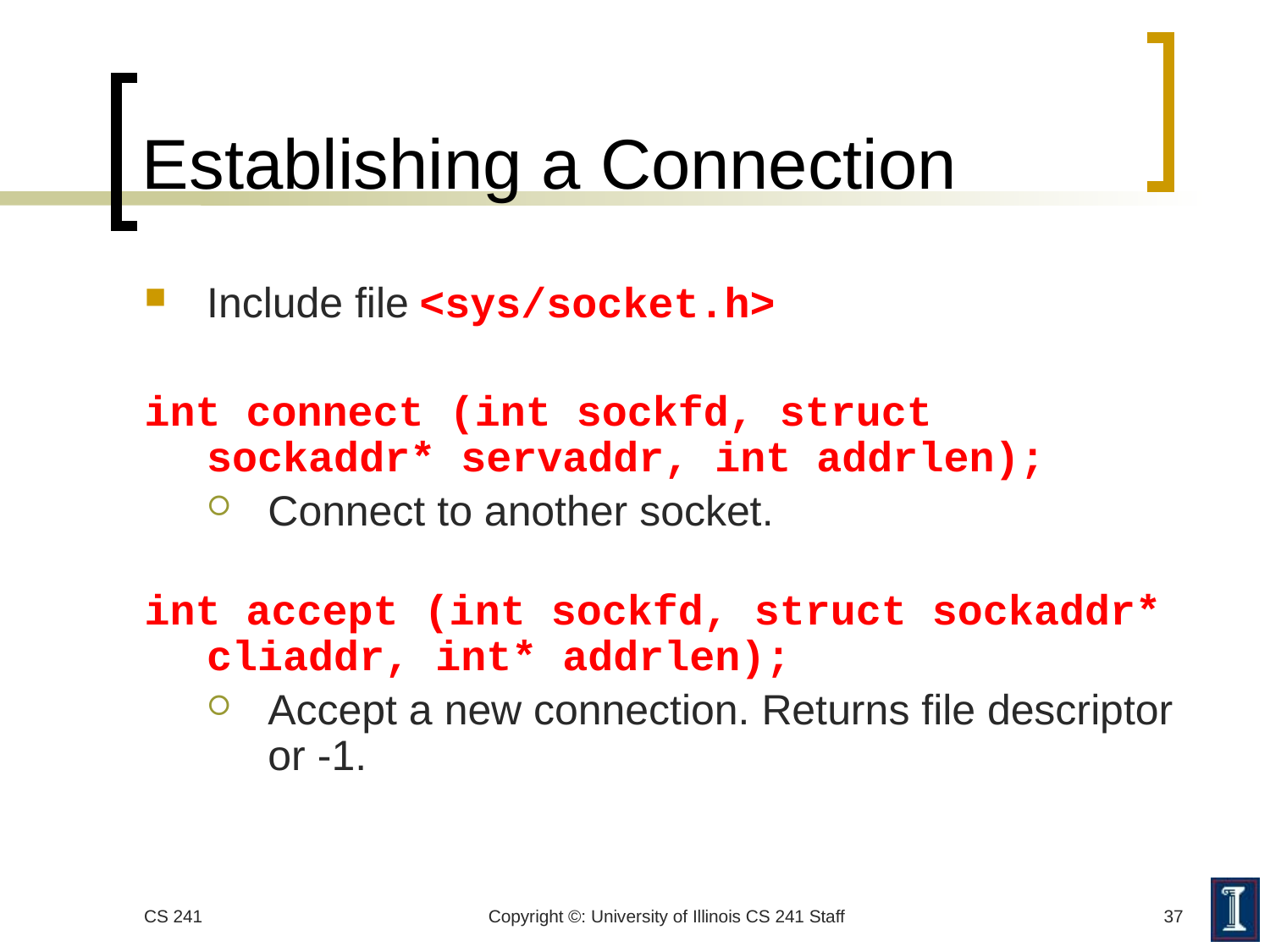

# Establishing a Connection
Include file <sys/socket.h>

int connect (int sockfd, struct sockaddr* servaddr, int addrlen);
Connect to another socket.

int accept (int sockfd, struct sockaddr* cliaddr, int* addrlen);
Accept a new connection. Returns file descriptor or -1.
CS 241
Copyright ©: University of Illinois CS 241 Staff
37